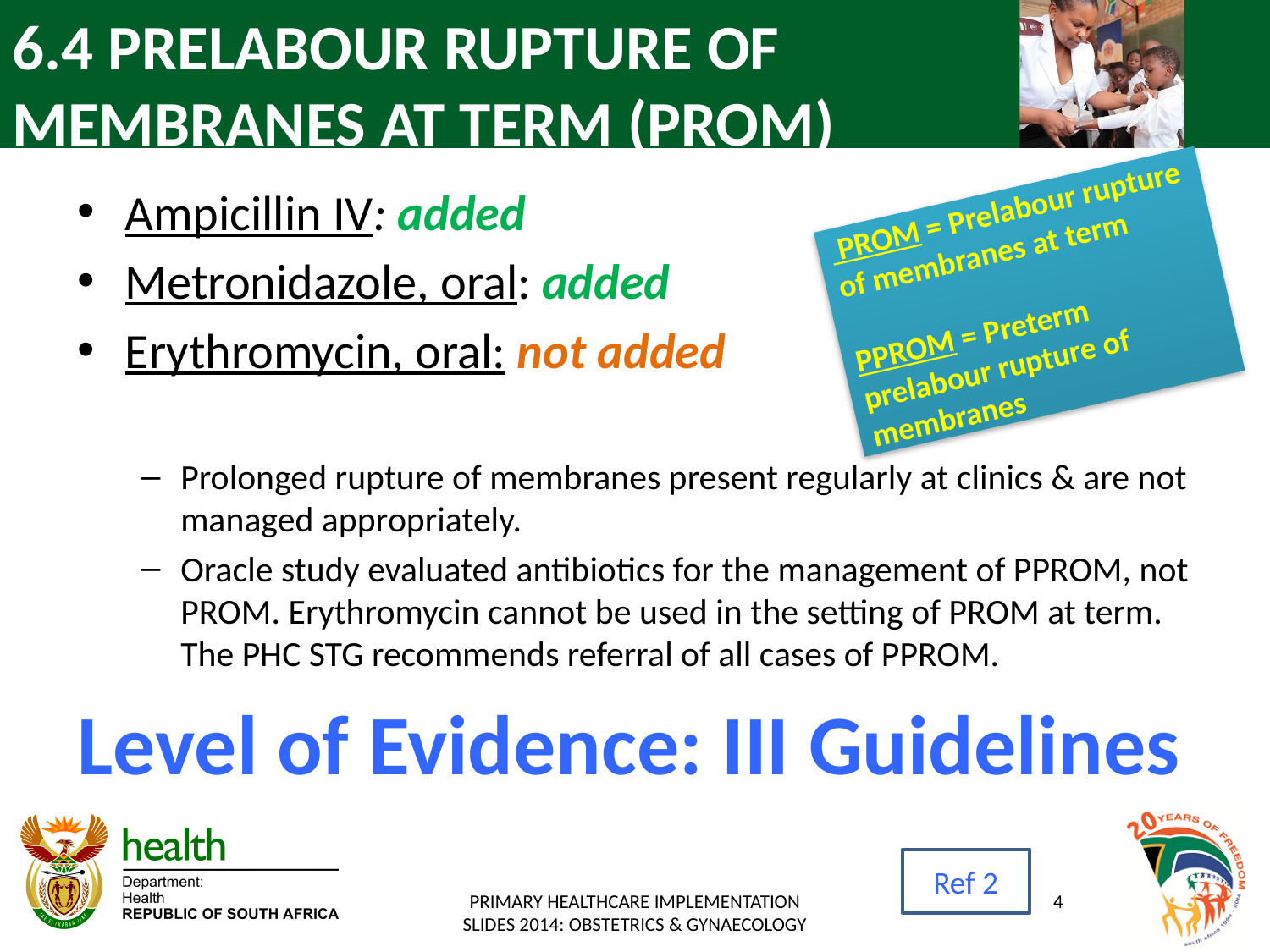

# 6.4 PRELABOUR RUPTURE OF MEMBRANES AT TERM (PROM)
Ampicillin IV: added
Metronidazole, oral: added
Erythromycin, oral: not added

Prolonged rupture of membranes present regularly at clinics & are not managed appropriately.
Oracle study evaluated antibiotics for the management of PPROM, not PROM. Erythromycin cannot be used in the setting of PROM at term. The PHC STG recommends referral of all cases of PPROM.
Level of Evidence: III Guidelines
 PROM = Prelabour rupture of membranes at term

PPROM = Preterm prelabour rupture of membranes
Ref 2
PRIMARY HEALTHCARE IMPLEMENTATION SLIDES 2014: OBSTETRICS & GYNAECOLOGY
4